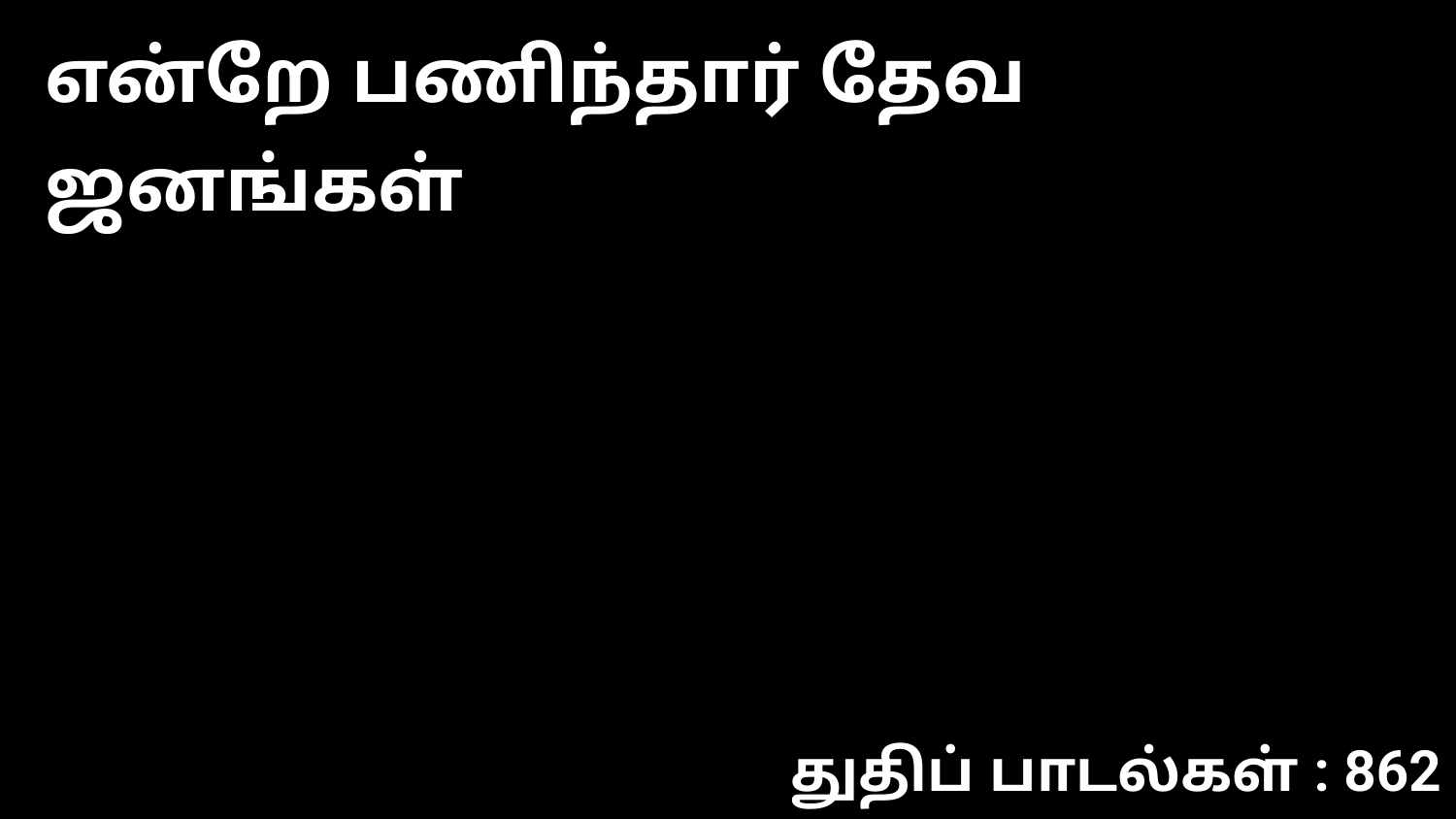

என்றே பணிந்தார் தேவ ஜனங்கள்
துதிப் பாடல்கள் : 862